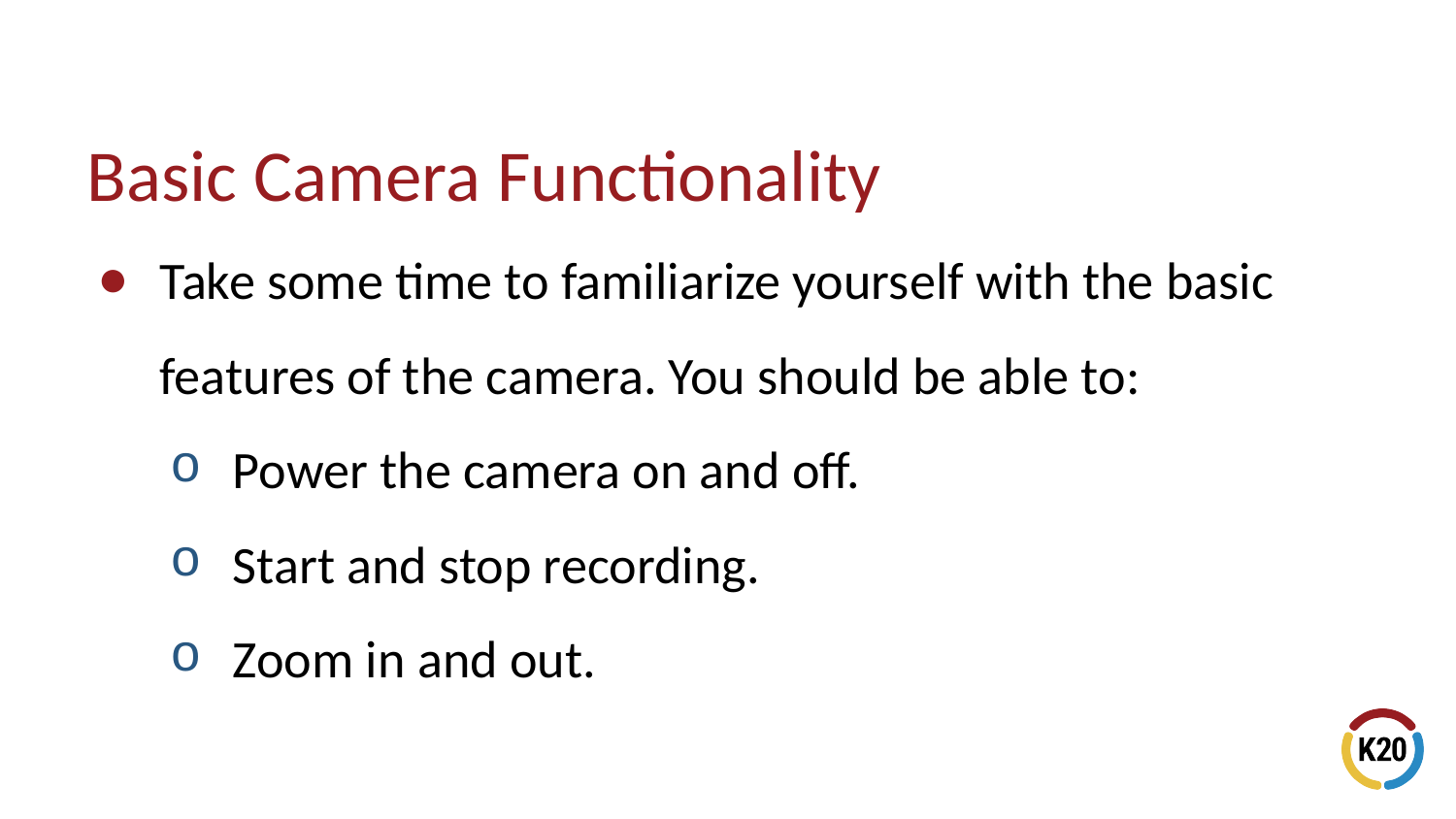

# Basic Camera Functionality
Take some time to familiarize yourself with the basic features of the camera. You should be able to:
Power the camera on and off.
Start and stop recording.
Zoom in and out.